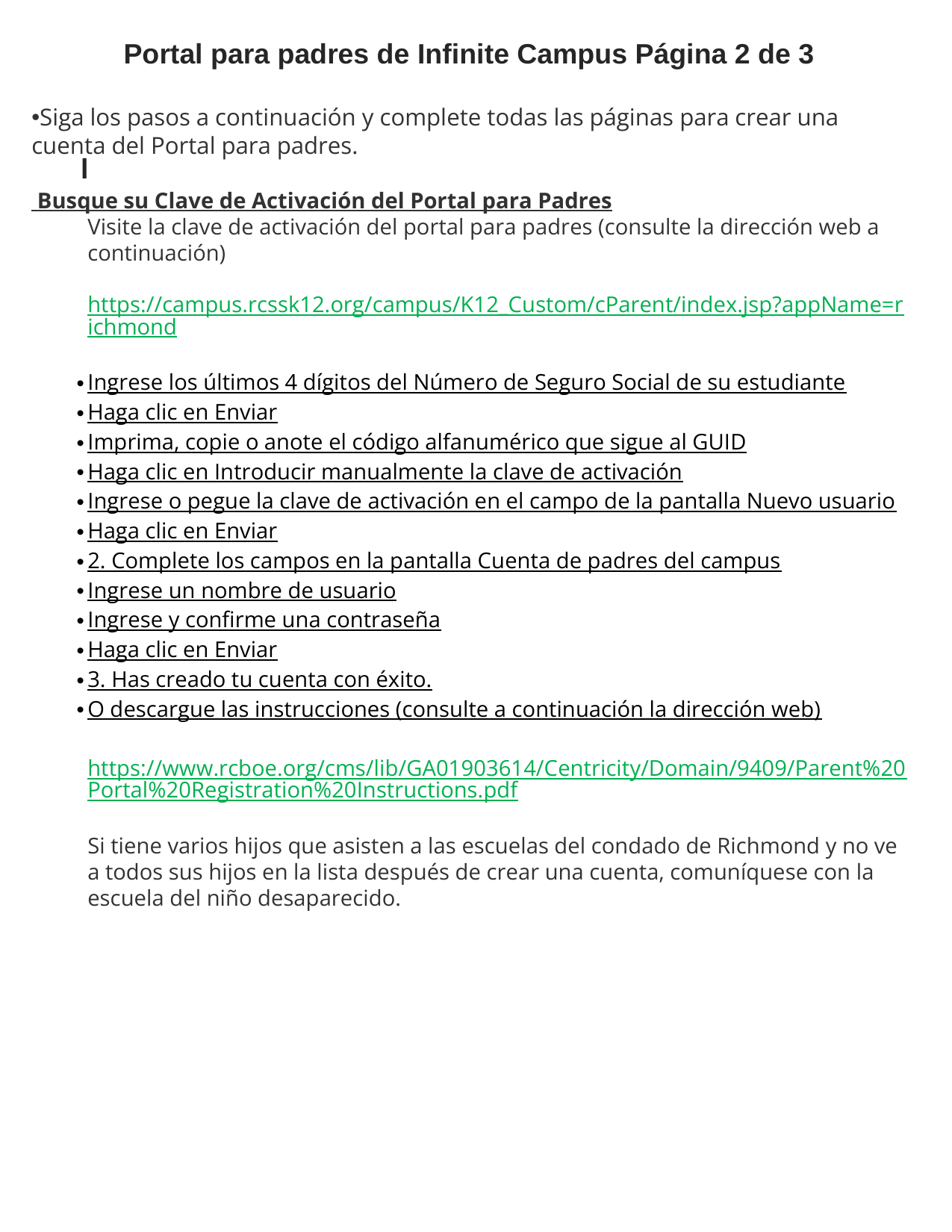

Portal para padres de Infinite Campus Página 2 de 3

Siga los pasos a continuación y complete todas las páginas para crear una cuenta del Portal para padres.
 Busque su Clave de Activación del Portal para Padres
Visite la clave de activación del portal para padres (consulte la dirección web a continuación)
 https://campus.rcssk12.org/campus/K12_Custom/cParent/index.jsp?appName=richmond

Ingrese los últimos 4 dígitos del Número de Seguro Social de su estudiante
Haga clic en Enviar
Imprima, copie o anote el código alfanumérico que sigue al GUID
Haga clic en Introducir manualmente la clave de activación
Ingrese o pegue la clave de activación en el campo de la pantalla Nuevo usuario
Haga clic en Enviar
2. Complete los campos en la pantalla Cuenta de padres del campus
Ingrese un nombre de usuario
Ingrese y confirme una contraseña
Haga clic en Enviar
3. Has creado tu cuenta con éxito.
O descargue las instrucciones (consulte a continuación la dirección web)

https://www.rcboe.org/cms/lib/GA01903614/Centricity/Domain/9409/Parent%20Portal%20Registration%20Instructions.pdf

Si tiene varios hijos que asisten a las escuelas del condado de Richmond y no ve a todos sus hijos en la lista después de crear una cuenta, comuníquese con la escuela del niño desaparecido.

l